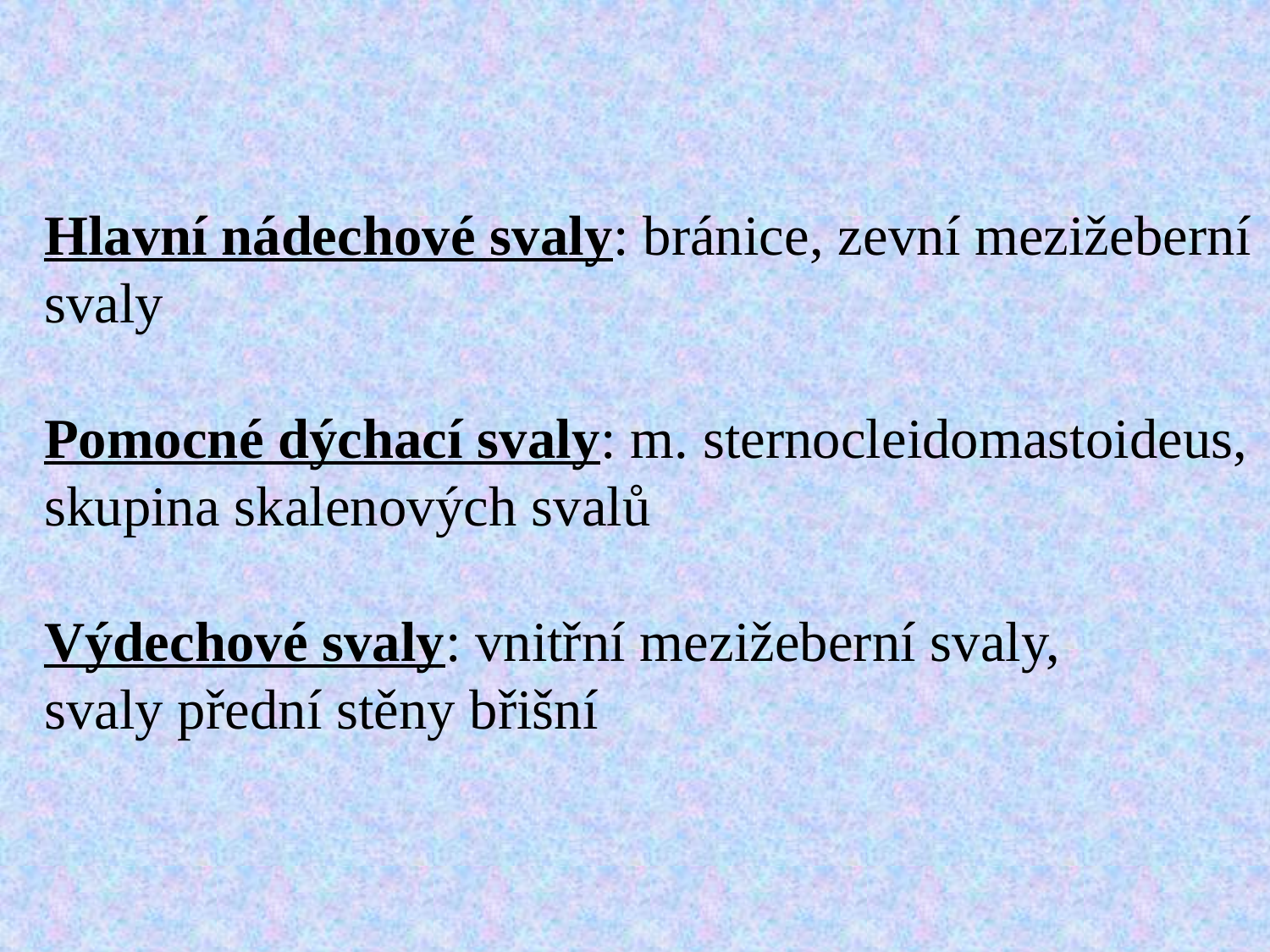

Hlavní nádechové svaly: bránice, zevní mezižeberní svaly

Pomocné dýchací svaly: m. sternocleidomastoideus, skupina skalenových svalů

Výdechové svaly: vnitřní mezižeberní svaly,
svaly přední stěny břišní